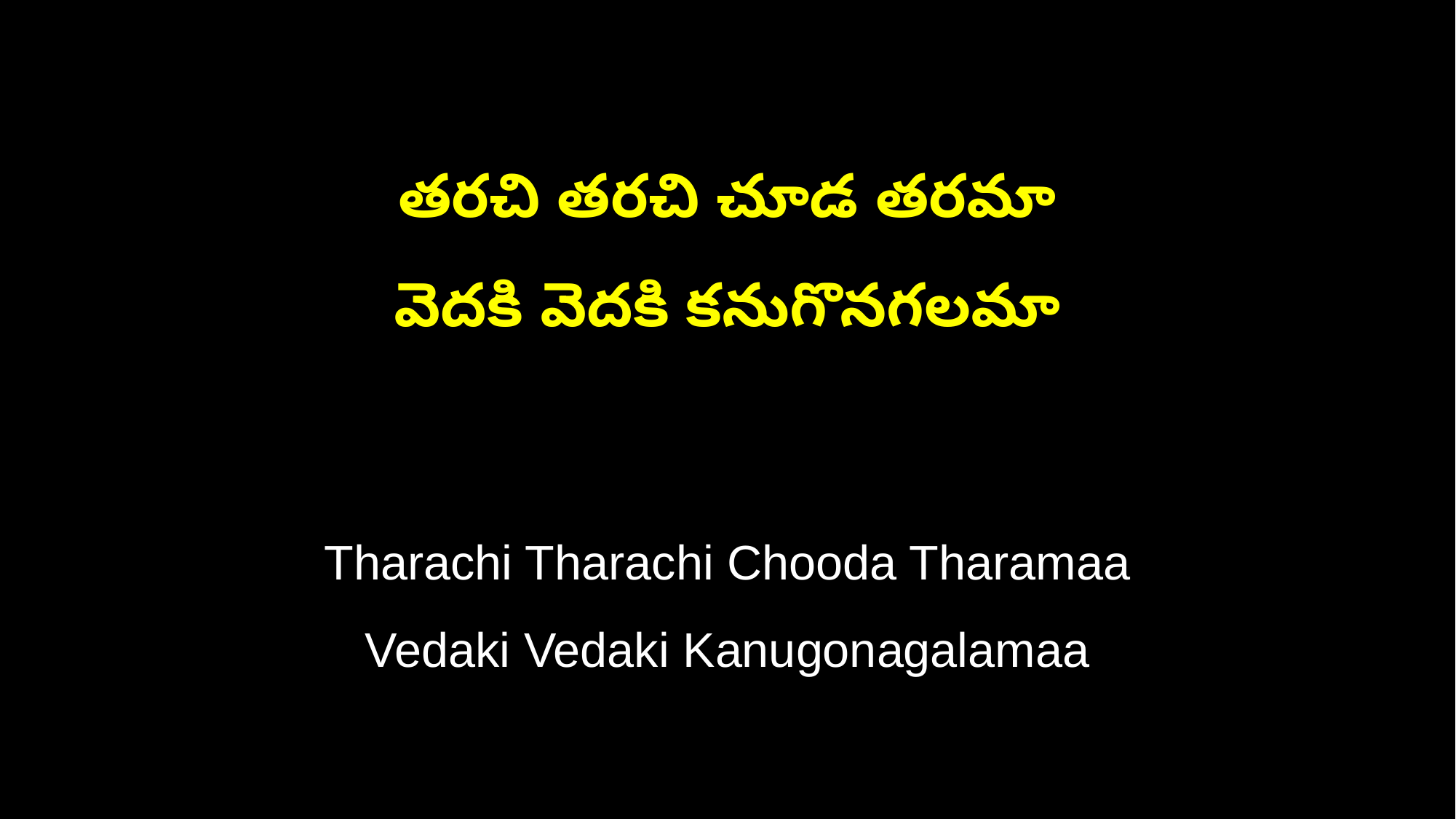

తరచి తరచి చూడ తరమా
వెదకి వెదకి కనుగొనగలమా
Tharachi Tharachi Chooda Tharamaa
Vedaki Vedaki Kanugonagalamaa